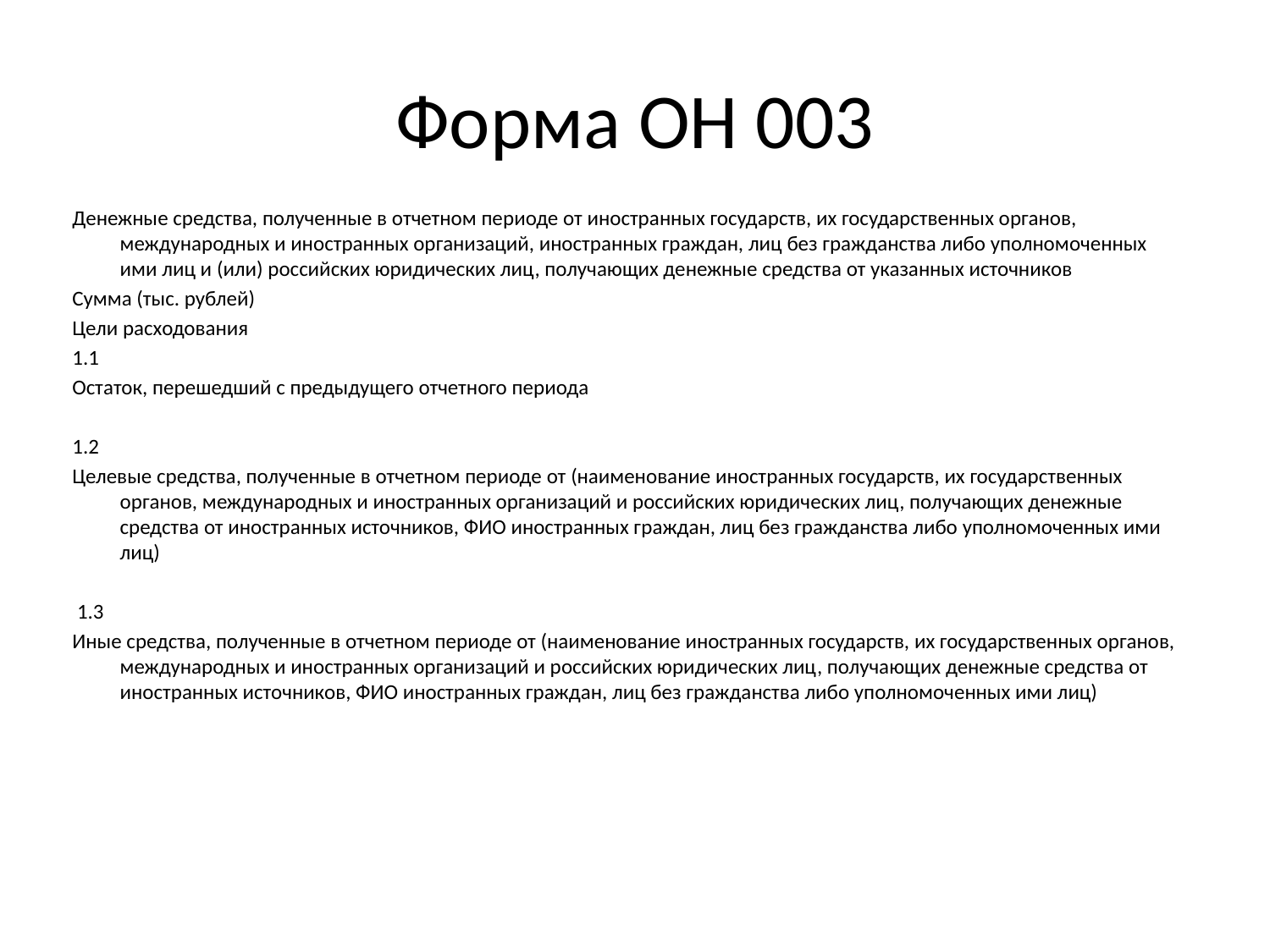

# Форма ОН 003
Денежные средства, полученные в отчетном периоде от иностранных государств, их государственных органов, международных и иностранных организаций, иностранных граждан, лиц без гражданства либо уполномоченных ими лиц и (или) российских юридических лиц, получающих денежные средства от указанных источников
Сумма (тыс. рублей)
Цели расходования
1.1
Остаток, перешедший с предыдущего отчетного периода

1.2
Целевые средства, полученные в отчетном периоде от (наименование иностранных государств, их государственных органов, международных и иностранных организаций и российских юридических лиц, получающих денежные средства от иностранных источников, ФИО иностранных граждан, лиц без гражданства либо уполномоченных ими лиц)

 1.3
Иные средства, полученные в отчетном периоде от (наименование иностранных государств, их государственных органов, международных и иностранных организаций и российских юридических лиц, получающих денежные средства от иностранных источников, ФИО иностранных граждан, лиц без гражданства либо уполномоченных ими лиц)